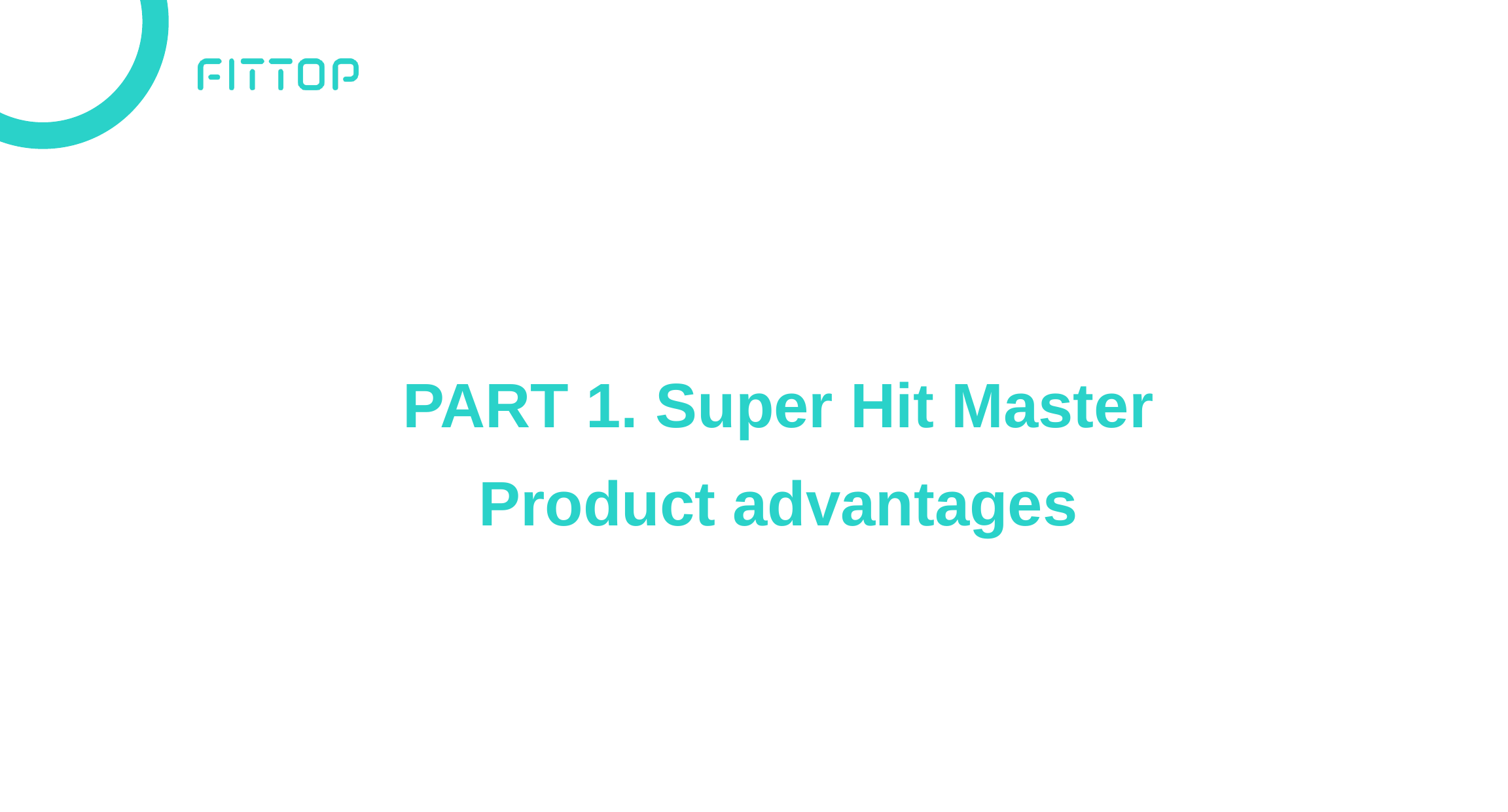

PART 1. Super Hit Master
Product advantages